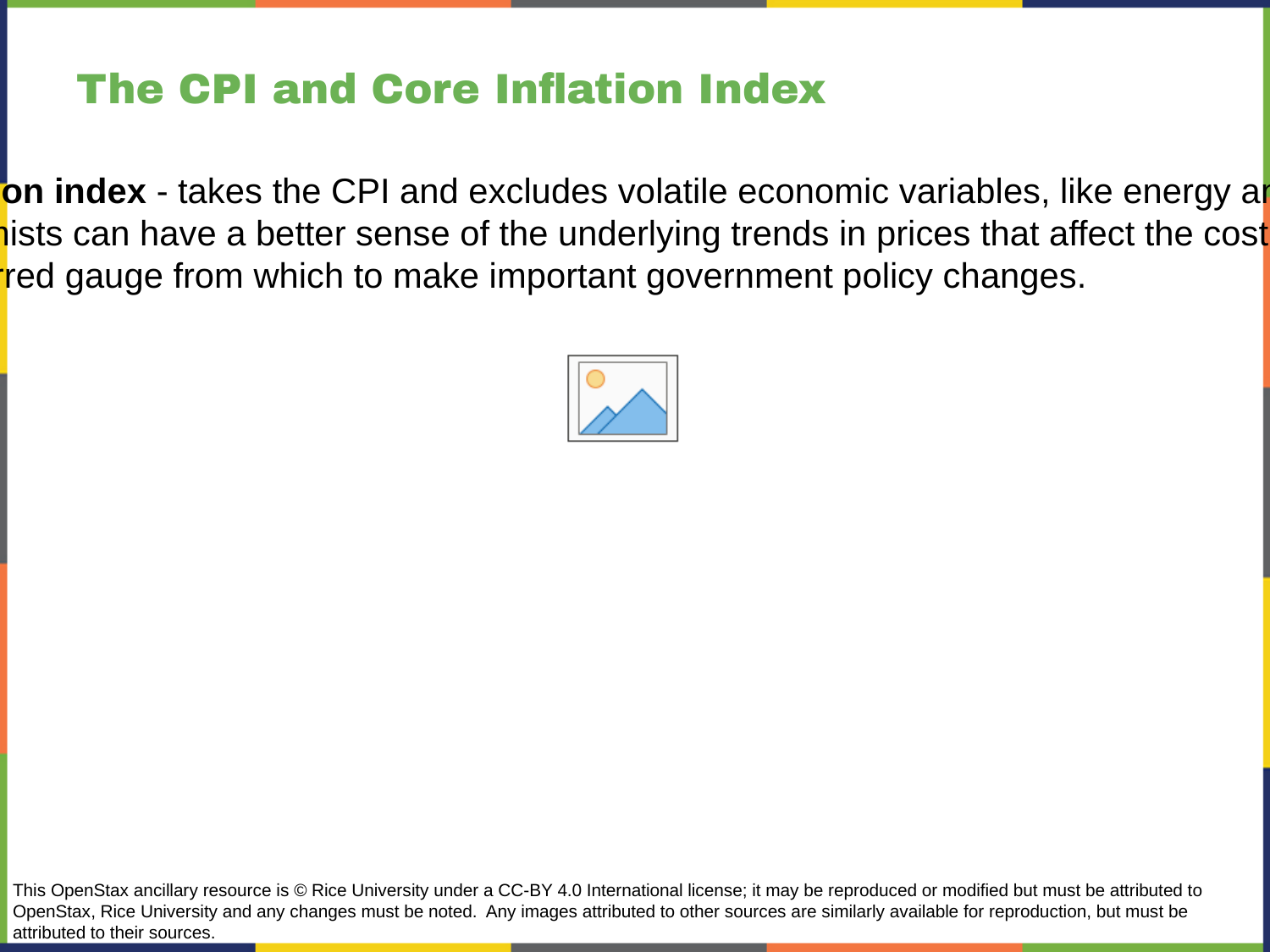

# The CPI and Core Inflation Index
Core inflation index - takes the CPI and excludes volatile economic variables, like energy and food prices.
Economists can have a better sense of the underlying trends in prices that affect the cost of living.
A preferred gauge from which to make important government policy changes.
This OpenStax ancillary resource is © Rice University under a CC-BY 4.0 International license; it may be reproduced or modified but must be attributed to OpenStax, Rice University and any changes must be noted.  Any images attributed to other sources are similarly available for reproduction, but must be attributed to their sources.